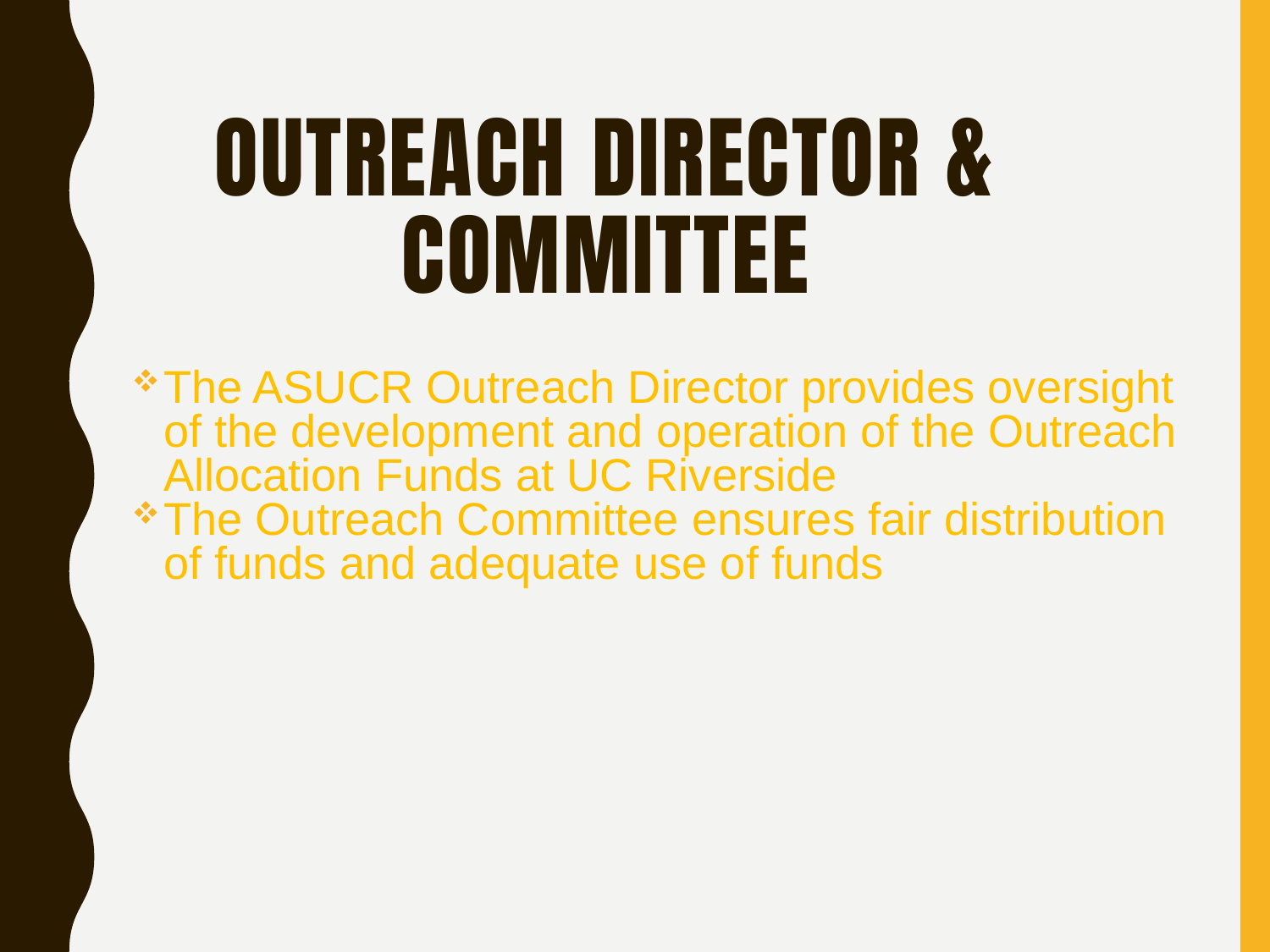

# OUTREACH DIRECTOR & COMMITTEE

The ASUCR Outreach Director provides oversight of the development and operation of the Outreach Allocation Funds at UC Riverside
The Outreach Committee ensures fair distribution of funds and adequate use of funds